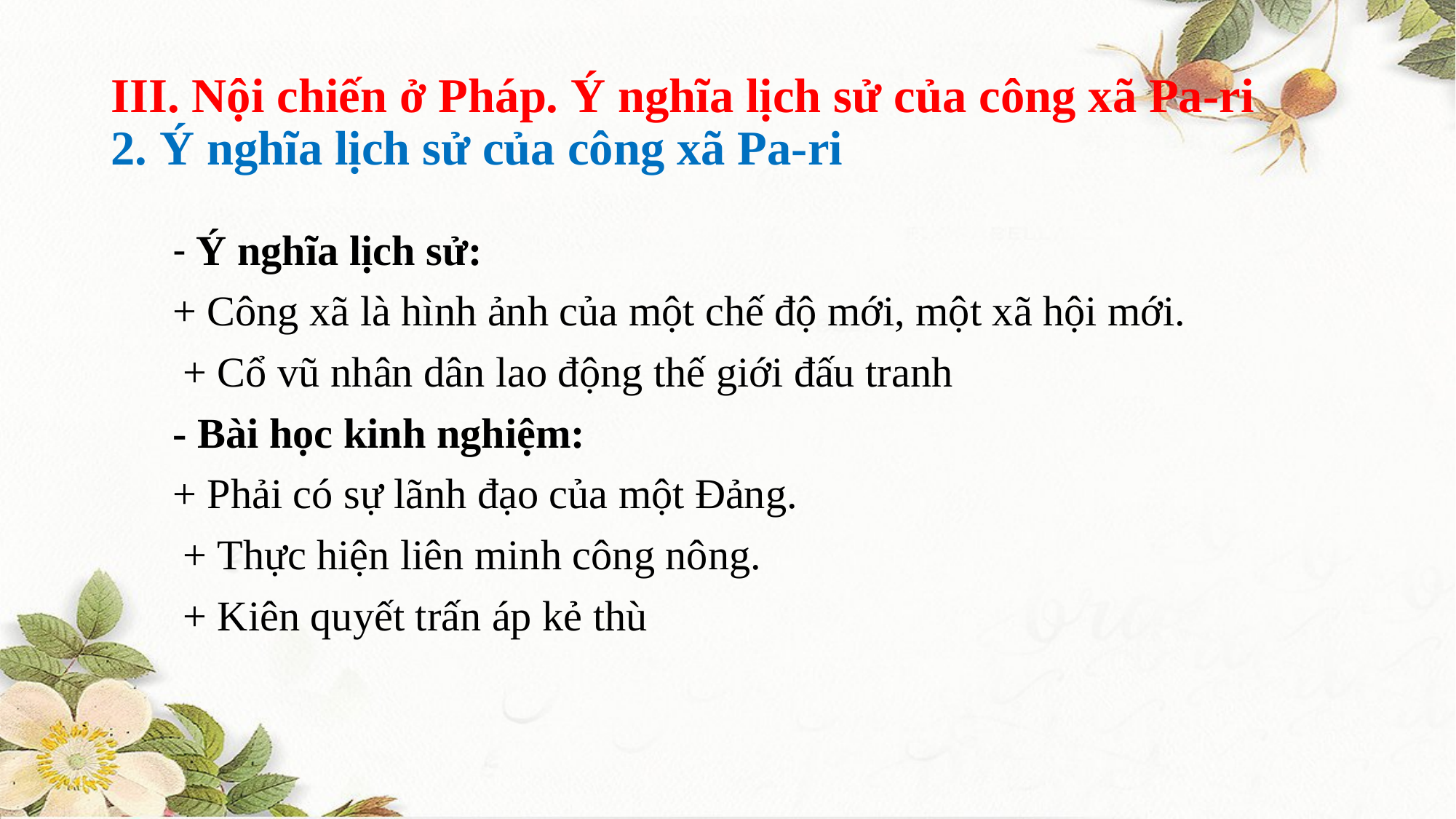

# III. Nội chiến ở Pháp. Ý nghĩa lịch sử của công xã Pa-ri 2. Ý nghĩa lịch sử của công xã Pa-ri
- Ý nghĩa lịch sử:
+ Công xã là hình ảnh của một chế độ mới, một xã hội mới.
 + Cổ vũ nhân dân lao động thế giới đấu tranh
- Bài học kinh nghiệm:
+ Phải có sự lãnh đạo của một Đảng.
 + Thực hiện liên minh công nông.
 + Kiên quyết trấn áp kẻ thù